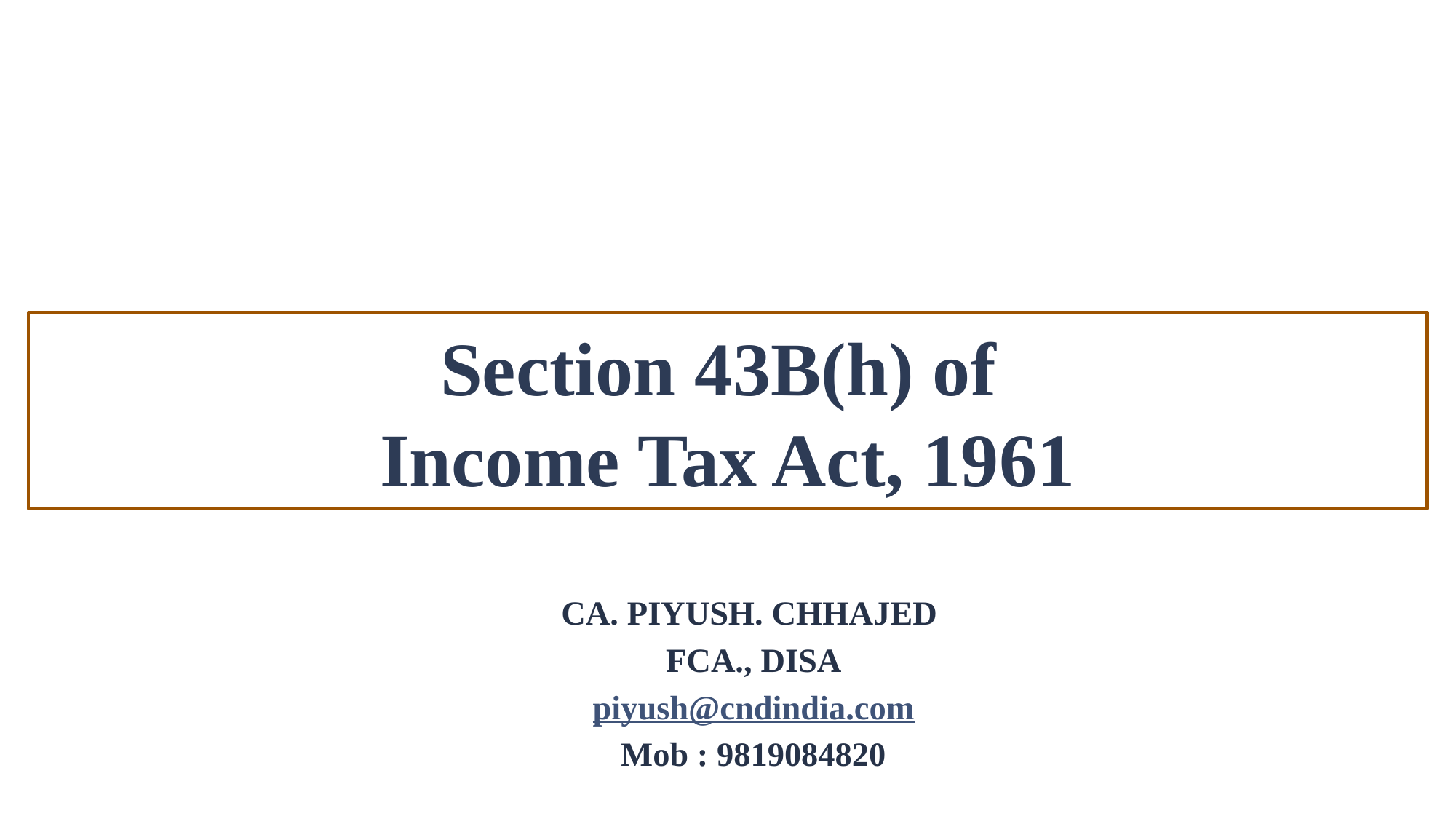

Section 43B(h) of
Income Tax Act, 1961

CA. PIYUSH. CHHAJED
FCA., DISA
piyush@cndindia.com
Mob : 9819084820
18